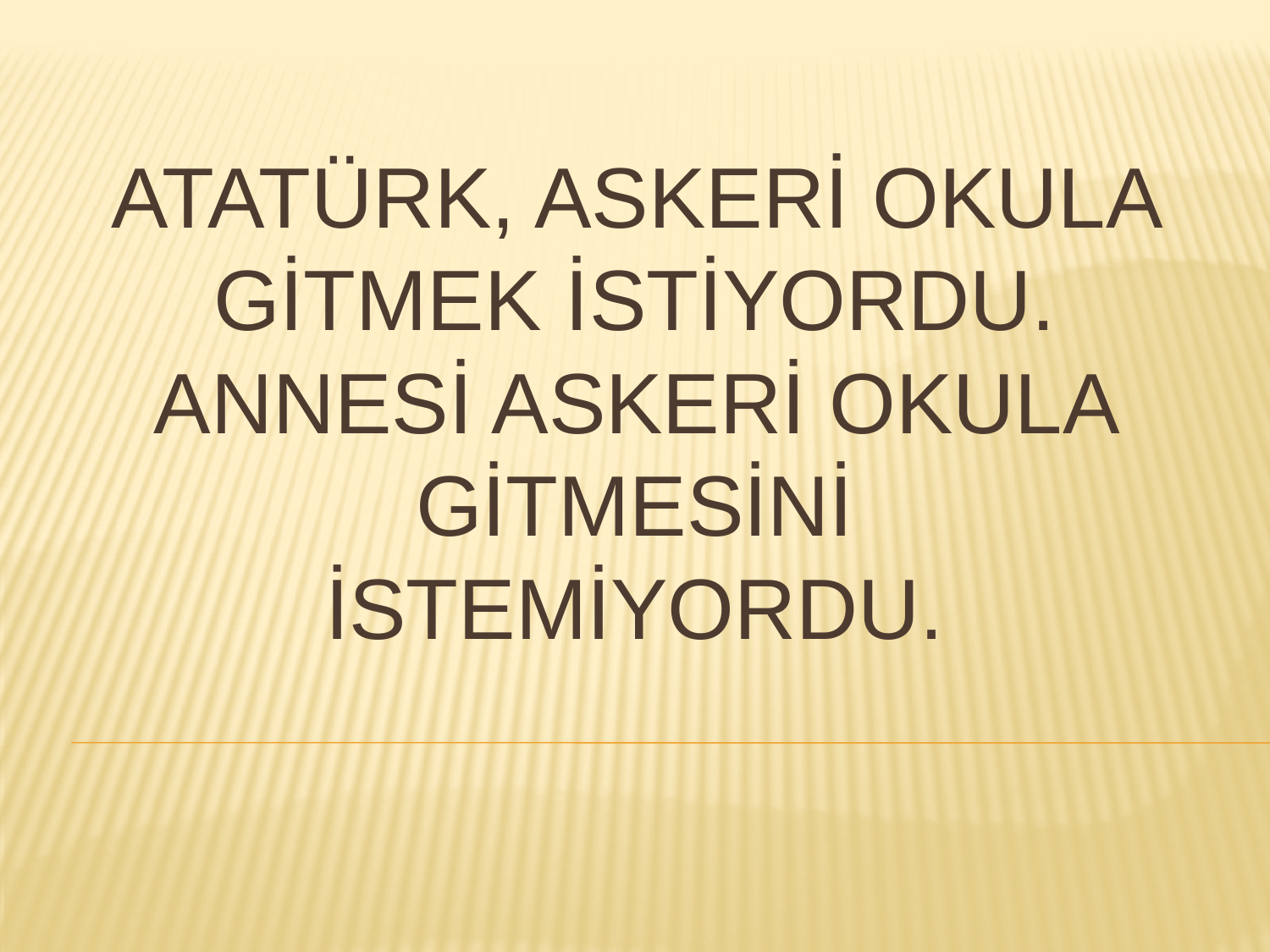

# ATATÜRK, ASKERİ OKULA GİTMEK İSTİYORDU. ANNESİ ASKERİ OKULA GİTMESİNİ İSTEMİYORDU.